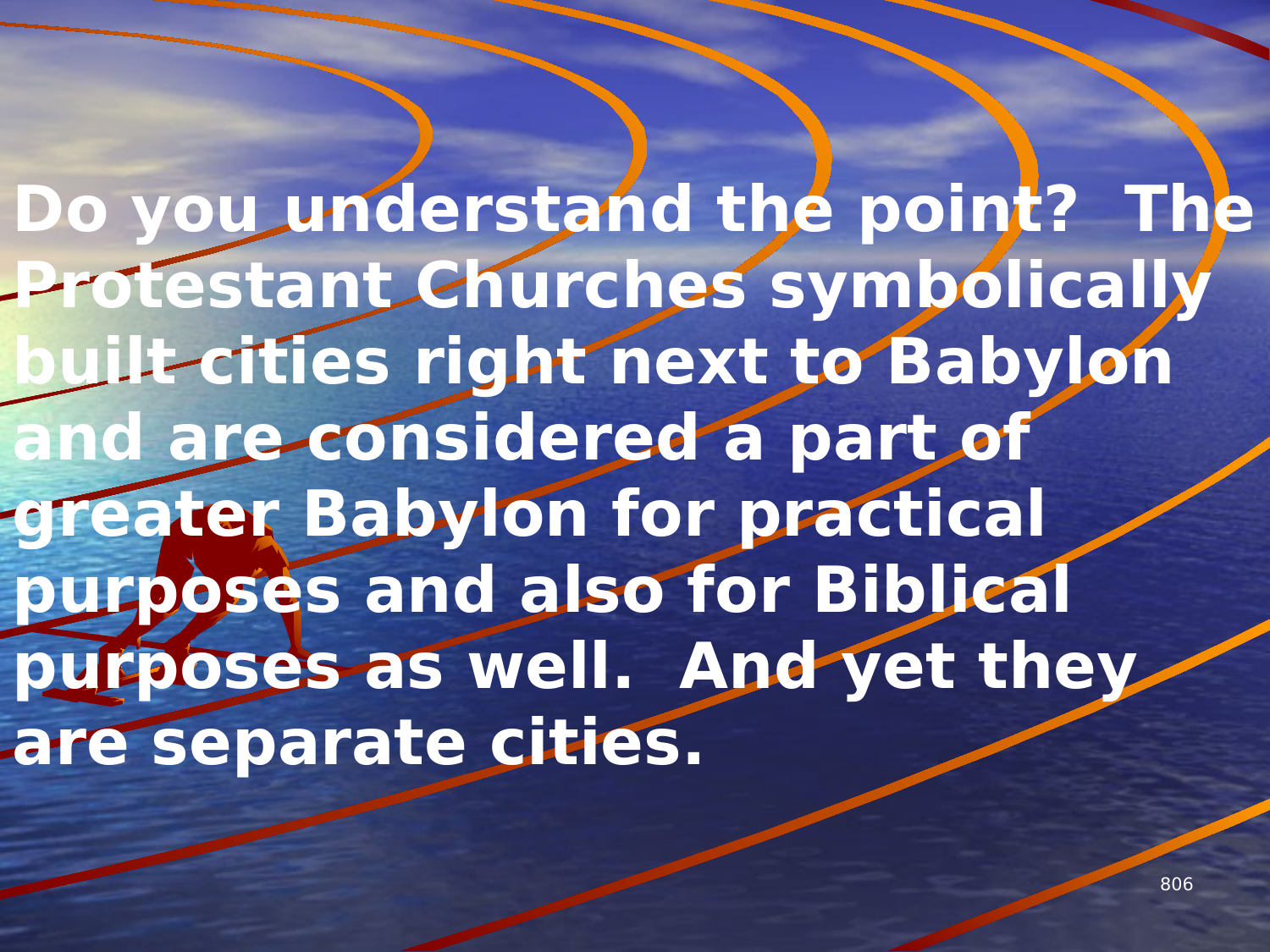

Do you understand the point?  The Protestant Churches symbolically built cities right next to Babylon and are considered a part of greater Babylon for practical purposes and also for Biblical purposes as well.  And yet they are separate cities.
806